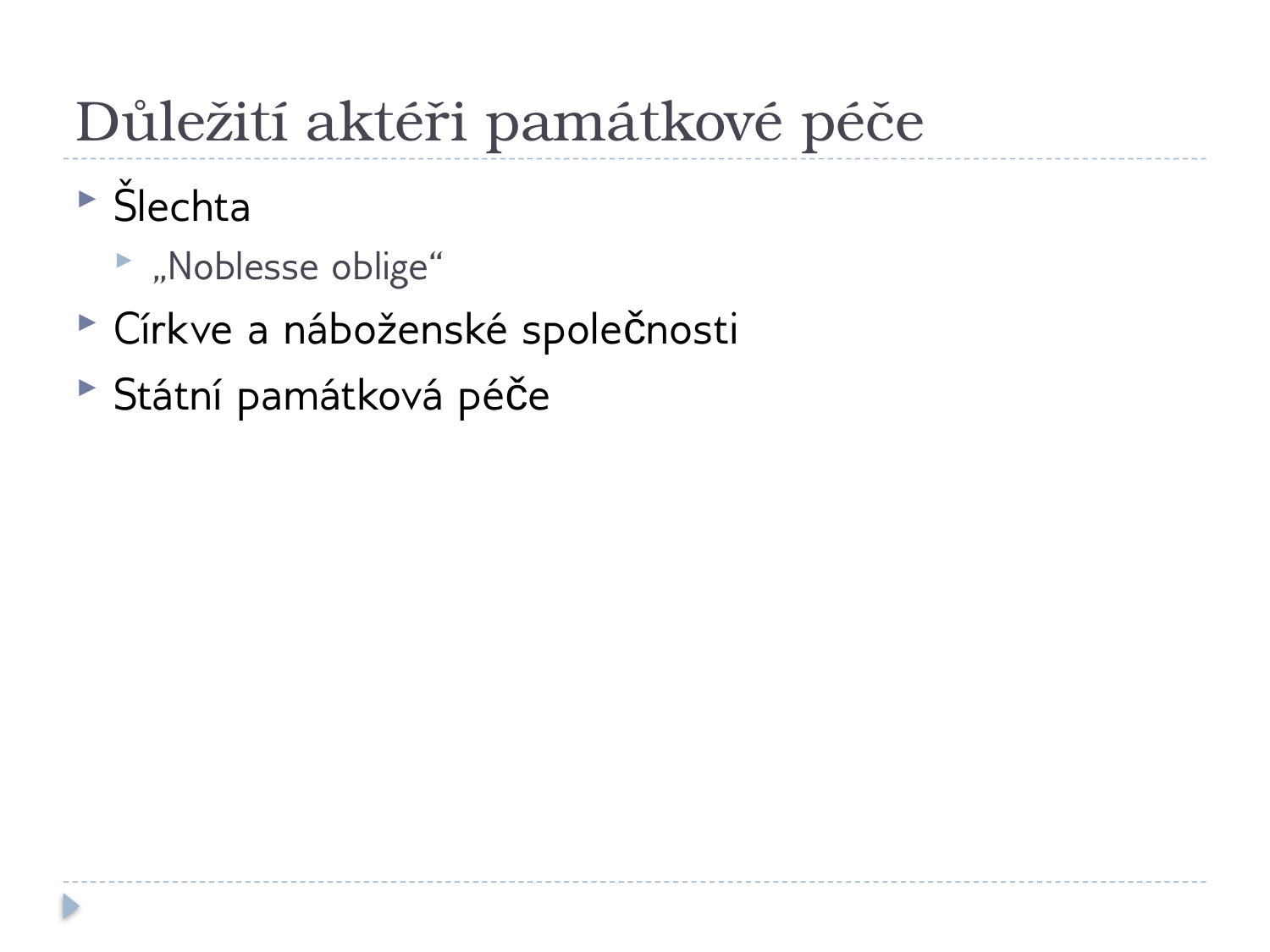

# Důležití aktéři památkové péče
Šlechta
„Noblesse oblige“
Církve a náboženské společnosti
Státní památková péče